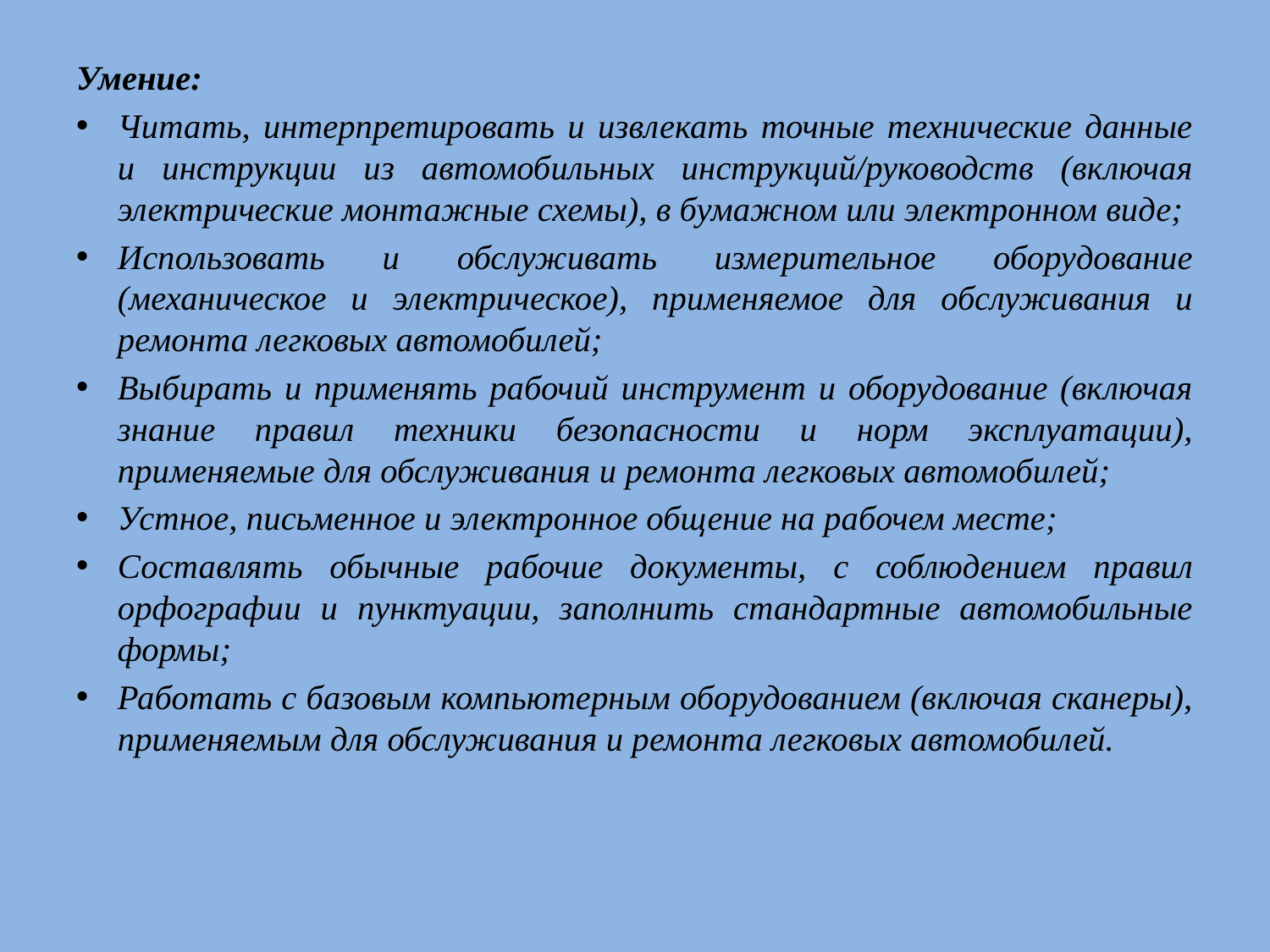

Умение:
Читать, интерпретировать и извлекать точные технические данные и инструкции из автомобильных инструкций/руководств (включая электрические монтажные схемы), в бумажном или электронном виде;
Использовать и обслуживать измерительное оборудование (механическое и электрическое), применяемое для обслуживания и ремонта легковых автомобилей;
Выбирать и применять рабочий инструмент и оборудование (включая знание правил техники безопасности и норм эксплуатации), применяемые для обслуживания и ремонта легковых автомобилей;
Устное, письменное и электронное общение на рабочем месте;
Составлять обычные рабочие документы, с соблюдением правил орфографии и пунктуации, заполнить стандартные автомобильные формы;
Работать с базовым компьютерным оборудованием (включая сканеры), применяемым для обслуживания и ремонта легковых автомобилей.